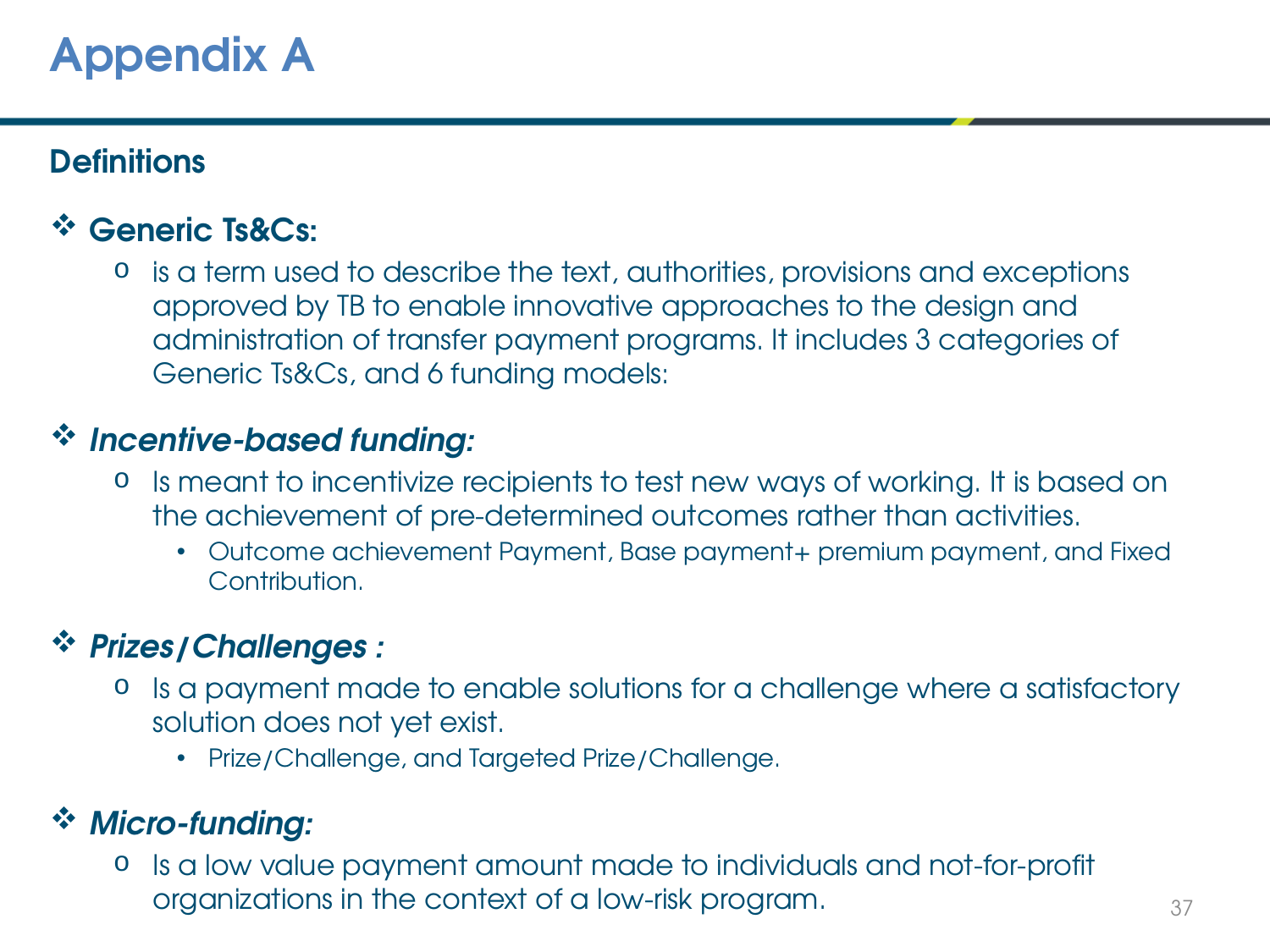

Appendix A
Definitions

Generic Ts&Cs:
is a term used to describe the text, authorities, provisions and exceptions approved by TB to enable innovative approaches to the design and administration of transfer payment programs. It includes 3 categories of Generic Ts&Cs, and 6 funding models:

Incentive-based funding:
Is meant to incentivize recipients to test new ways of working. It is based on the achievement of pre-determined outcomes rather than activities.
Outcome achievement Payment, Base payment+ premium payment, and Fixed Contribution.

Prizes/Challenges :
Is a payment made to enable solutions for a challenge where a satisfactory solution does not yet exist.
Prize/Challenge, and Targeted Prize/Challenge.

Micro-funding:
Is a low value payment amount made to individuals and not-for-profit organizations in the context of a low-risk program.

37